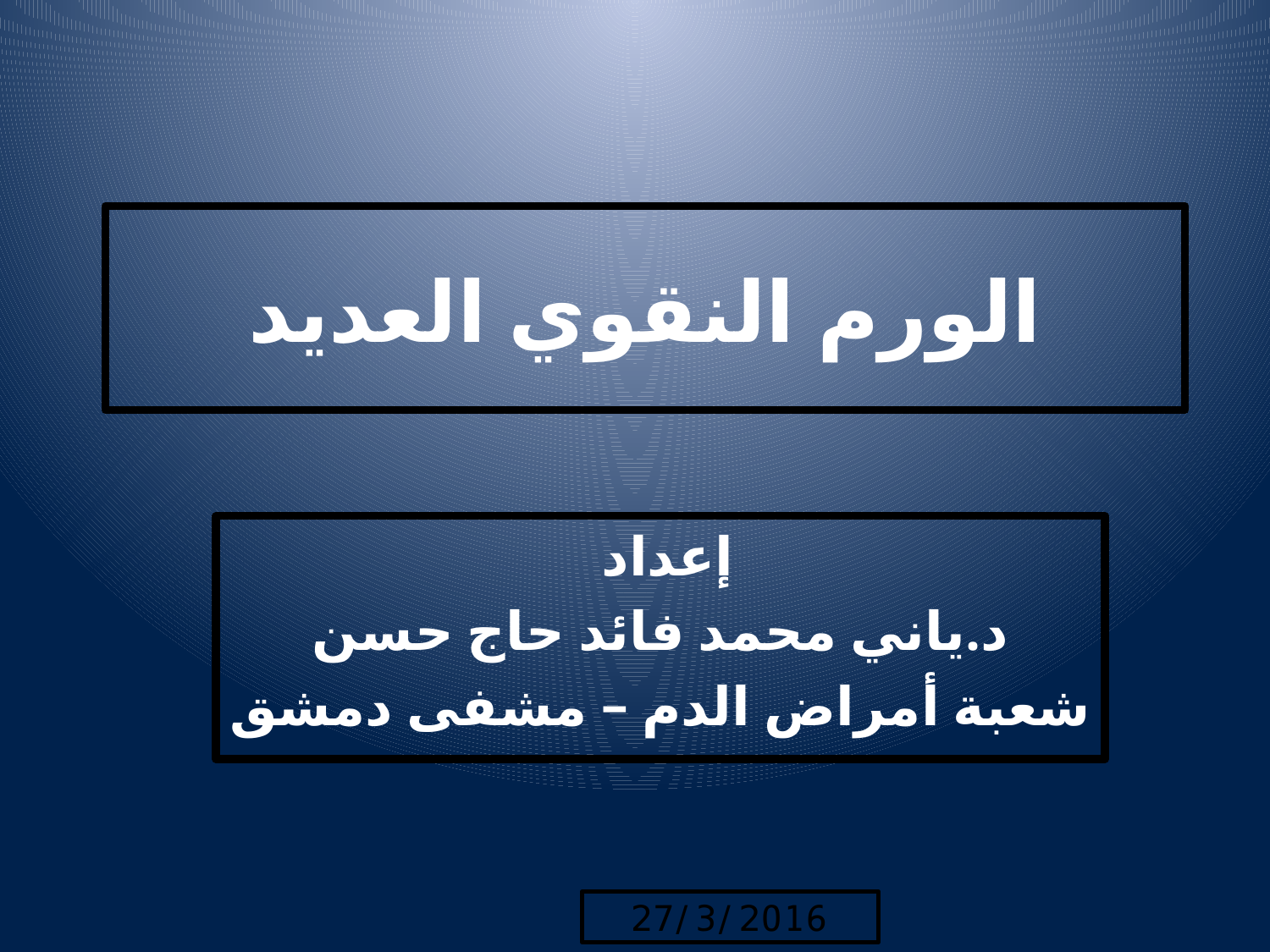

# الورم النقوي العديد
إعداد
د.ياني محمد فائد حاج حسن
شعبة أمراض الدم – مشفى دمشق
27/3/2016